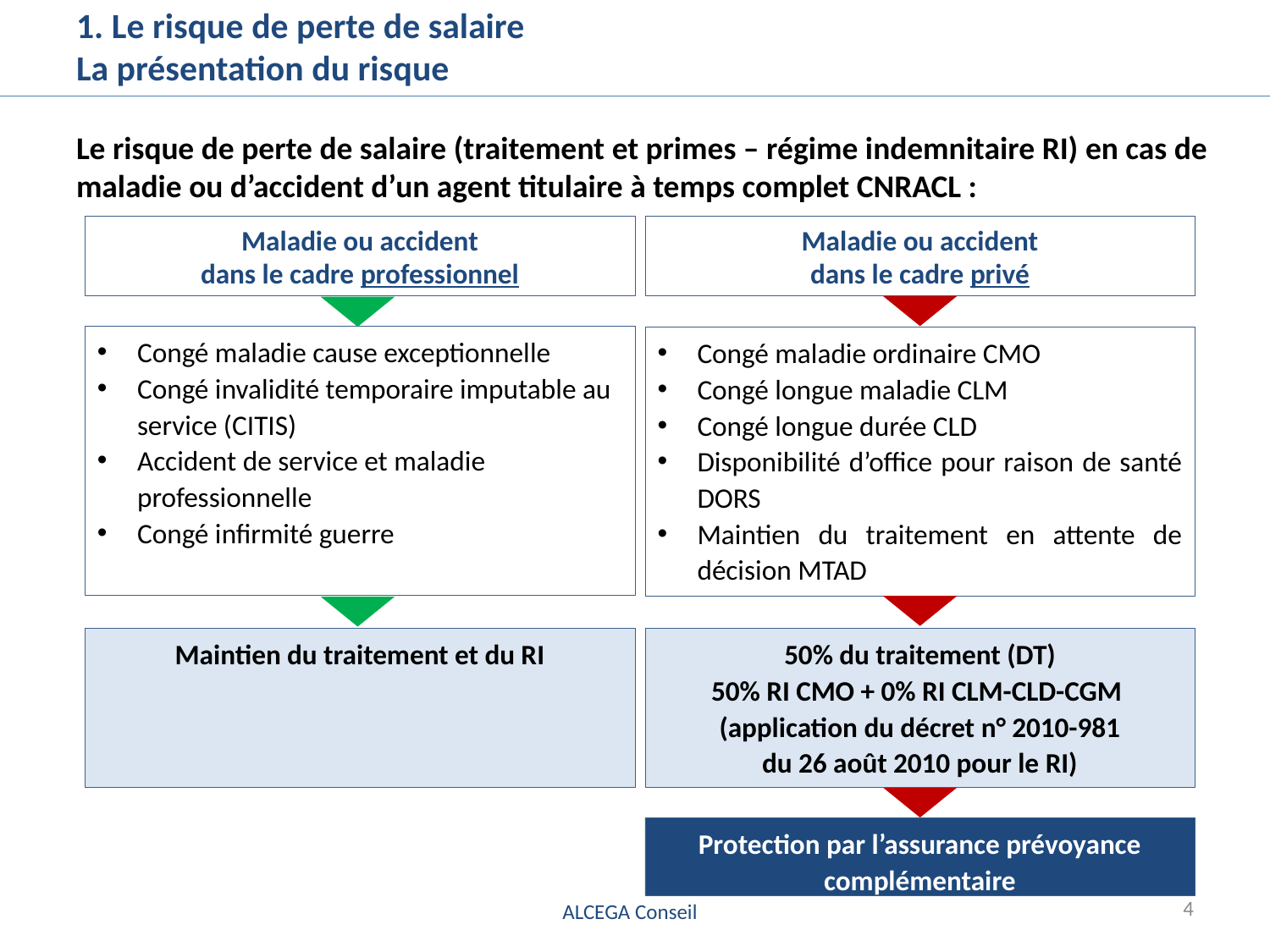

# 1. Le risque de perte de salaire La présentation du risque
Le risque de perte de salaire (traitement et primes – régime indemnitaire RI) en cas de maladie ou d’accident d’un agent titulaire à temps complet CNRACL :
Maladie ou accident
dans le cadre professionnel
Maladie ou accident
dans le cadre privé

Congé maladie cause exceptionnelle
Congé invalidité temporaire imputable au service (CITIS)
Accident de service et maladie professionnelle
Congé infirmité guerre
Congé maladie ordinaire CMO
Congé longue maladie CLM
Congé longue durée CLD
Disponibilité d’office pour raison de santé DORS
Maintien du traitement en attente de décision MTAD

Maintien du traitement et du RI
50% du traitement (DT)
50% RI CMO + 0% RI CLM-CLD-CGM
(application du décret n° 2010-981
du 26 août 2010 pour le RI)

Protection par l’assurance prévoyance complémentaire
4